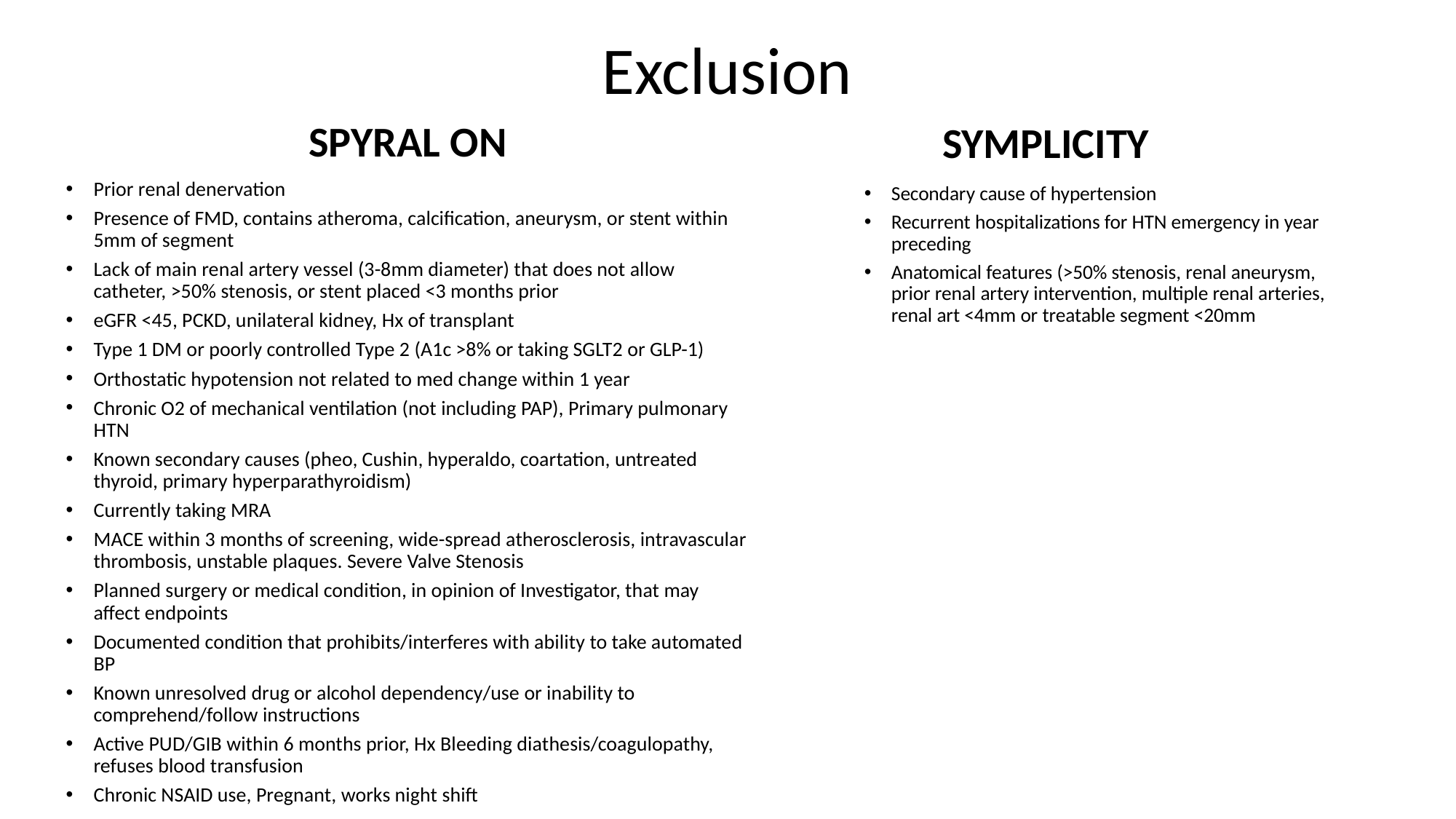

# Exclusion
SPYRAL ON
SYMPLICITY
Prior renal denervation
Presence of FMD, contains atheroma, calcification, aneurysm, or stent within 5mm of segment
Lack of main renal artery vessel (3-8mm diameter) that does not allow catheter, >50% stenosis, or stent placed <3 months prior
eGFR <45, PCKD, unilateral kidney, Hx of transplant
Type 1 DM or poorly controlled Type 2 (A1c >8% or taking SGLT2 or GLP-1)
Orthostatic hypotension not related to med change within 1 year
Chronic O2 of mechanical ventilation (not including PAP), Primary pulmonary HTN
Known secondary causes (pheo, Cushin, hyperaldo, coartation, untreated thyroid, primary hyperparathyroidism)
Currently taking MRA
MACE within 3 months of screening, wide-spread atherosclerosis, intravascular thrombosis, unstable plaques. Severe Valve Stenosis
Planned surgery or medical condition, in opinion of Investigator, that may affect endpoints
Documented condition that prohibits/interferes with ability to take automated BP
Known unresolved drug or alcohol dependency/use or inability to comprehend/follow instructions
Active PUD/GIB within 6 months prior, Hx Bleeding diathesis/coagulopathy, refuses blood transfusion
Chronic NSAID use, Pregnant, works night shift
Secondary cause of hypertension
Recurrent hospitalizations for HTN emergency in year preceding
Anatomical features (>50% stenosis, renal aneurysm, prior renal artery intervention, multiple renal arteries, renal art <4mm or treatable segment <20mm